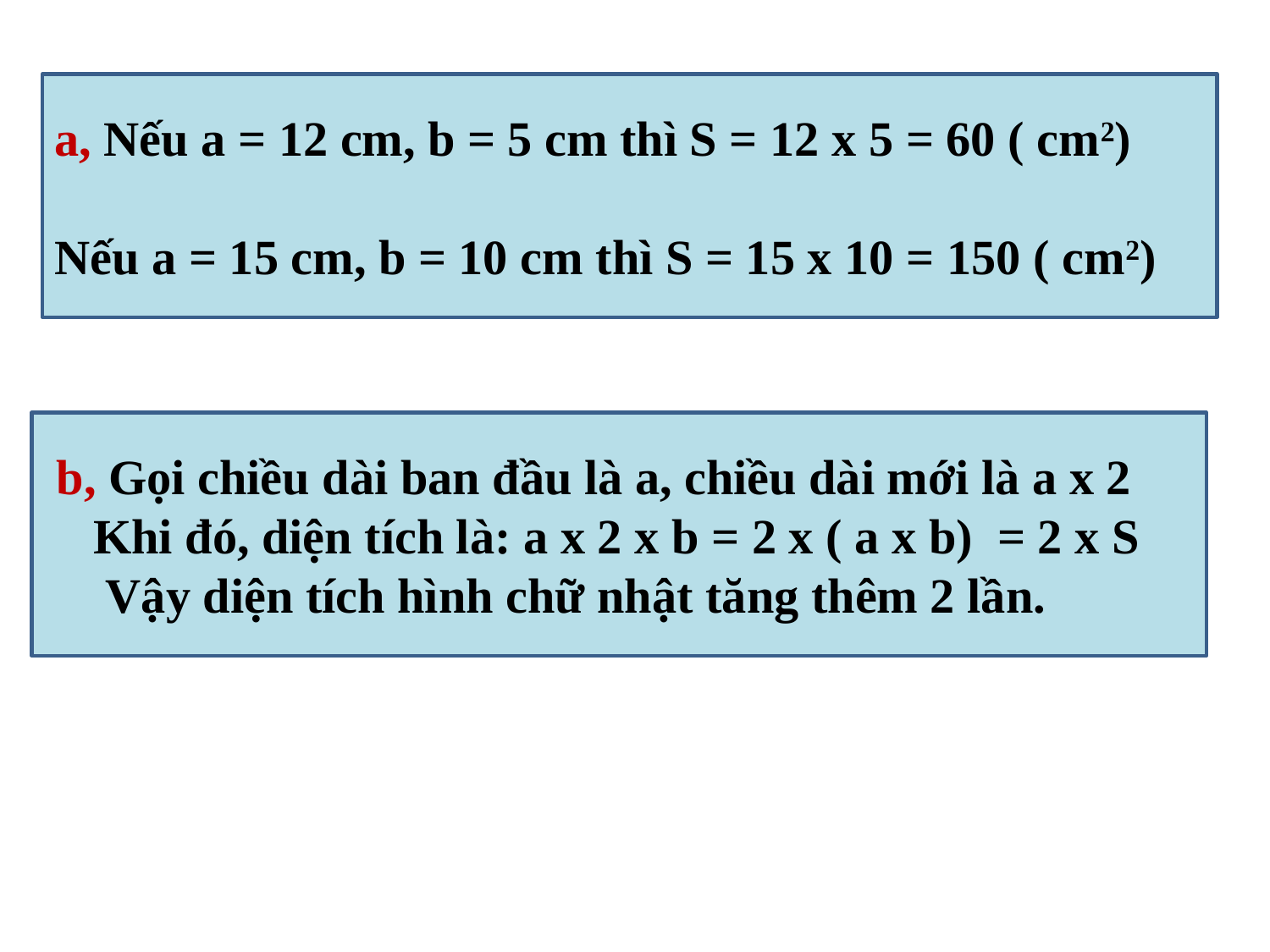

a, Nếu a = 12 cm, b = 5 cm thì S = 12 x 5 = 60 ( cm2)
Nếu a = 15 cm, b = 10 cm thì S = 15 x 10 = 150 ( cm2)
 b, Gọi chiều dài ban đầu là a, chiều dài mới là a x 2
    Khi đó, diện tích là: a x 2 x b = 2 x ( a x b)  = 2 x S
     Vậy diện tích hình chữ nhật tăng thêm 2 lần.